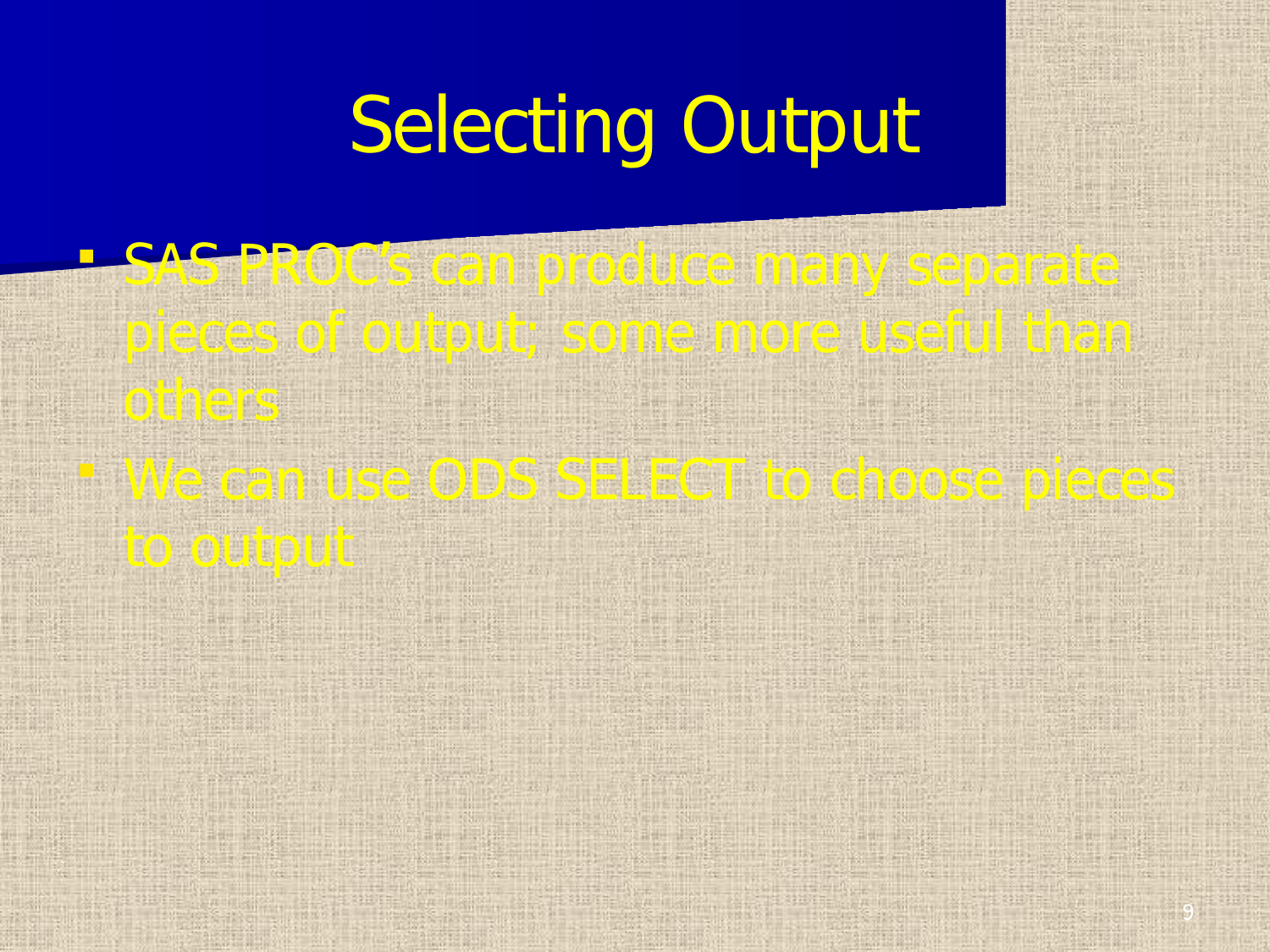

# Selecting Output
SAS PROC’s can produce many separate pieces of output; some more useful than others
We can use ODS SELECT to choose pieces to output
9